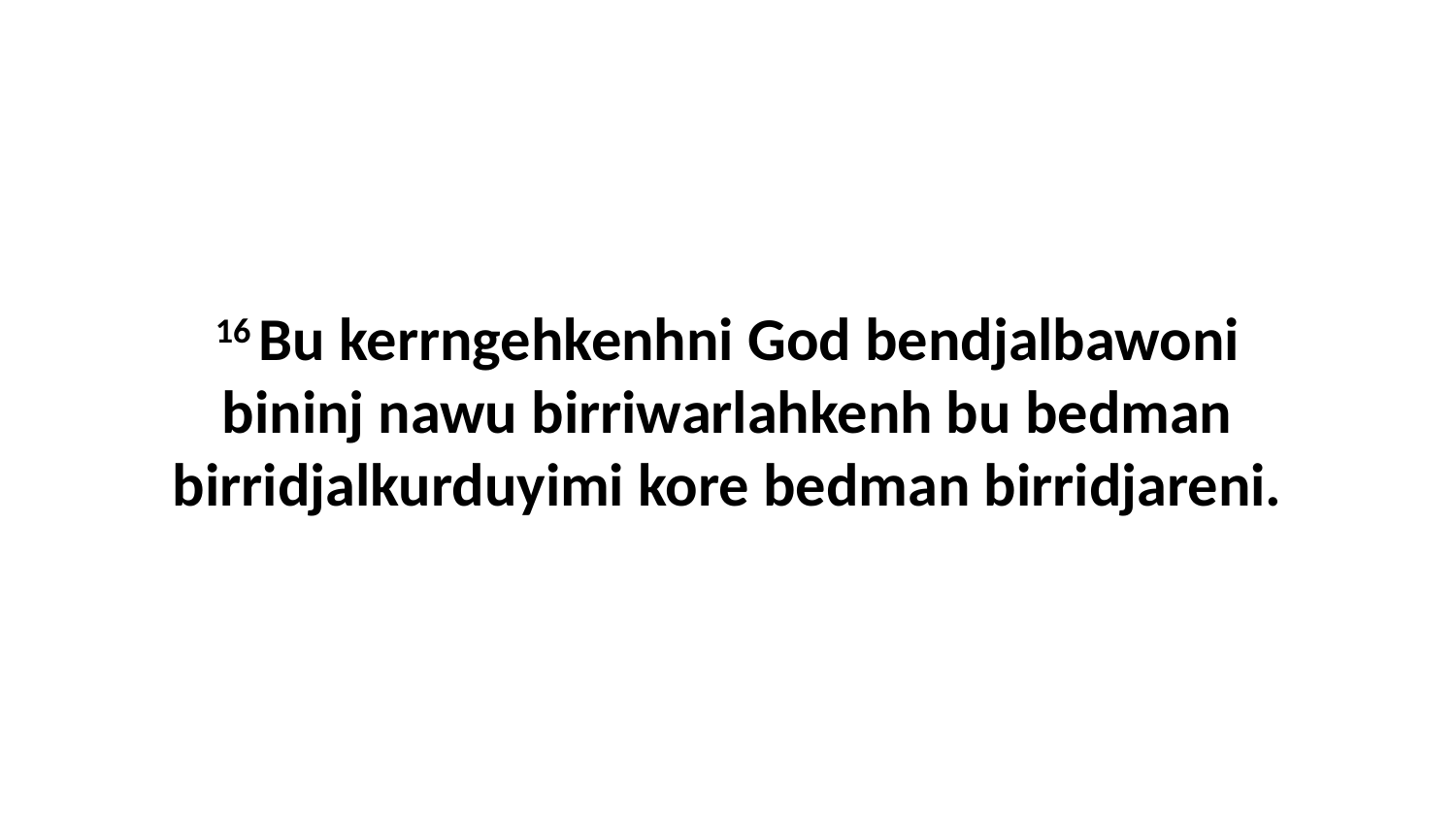

16 Bu kerrngehkenhni God bendjalbawoni bininj nawu birriwarlahkenh bu bedman birridjalkurduyimi kore bedman birridjareni.